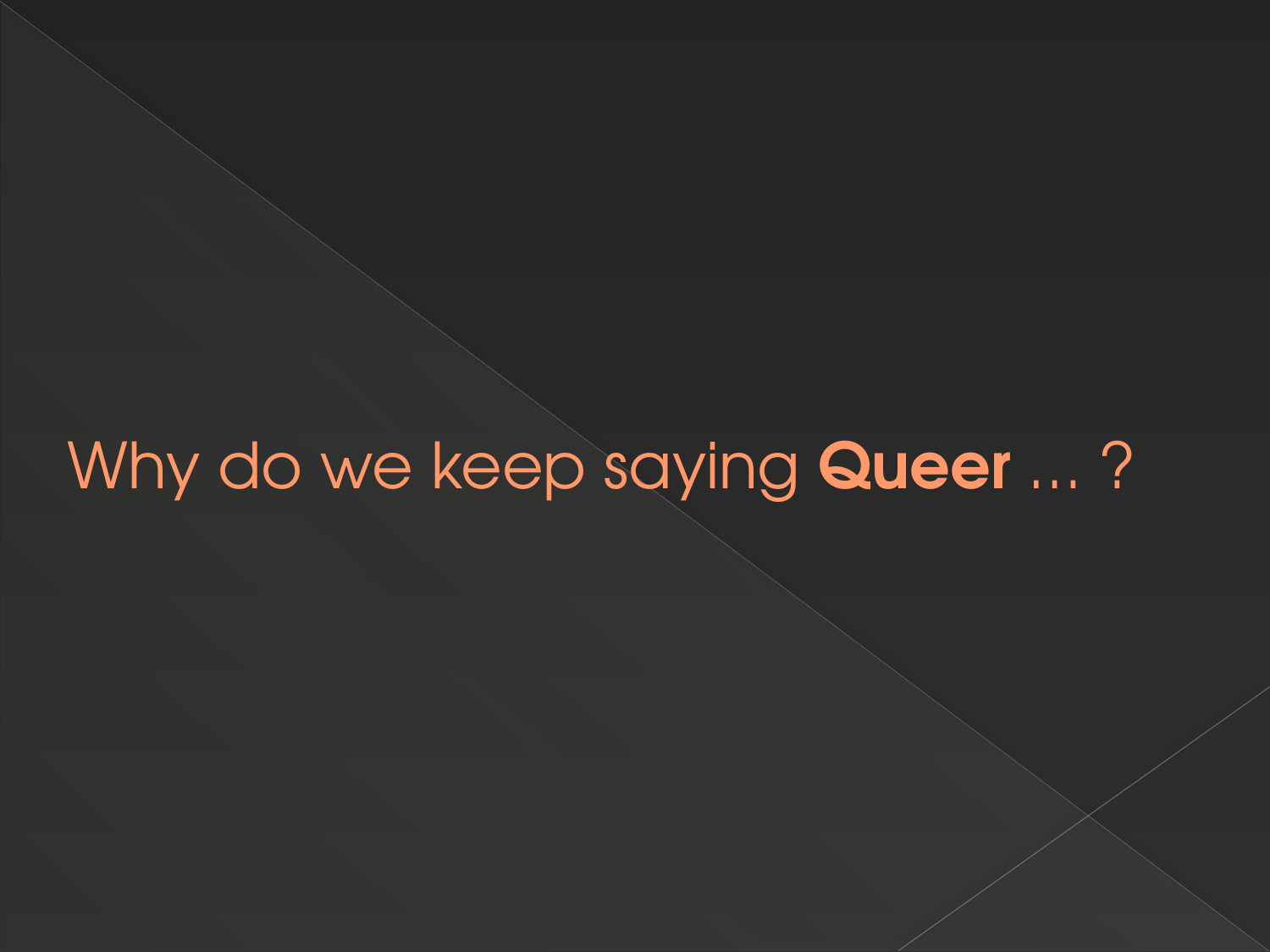

# Why do we keep saying Queer … ?